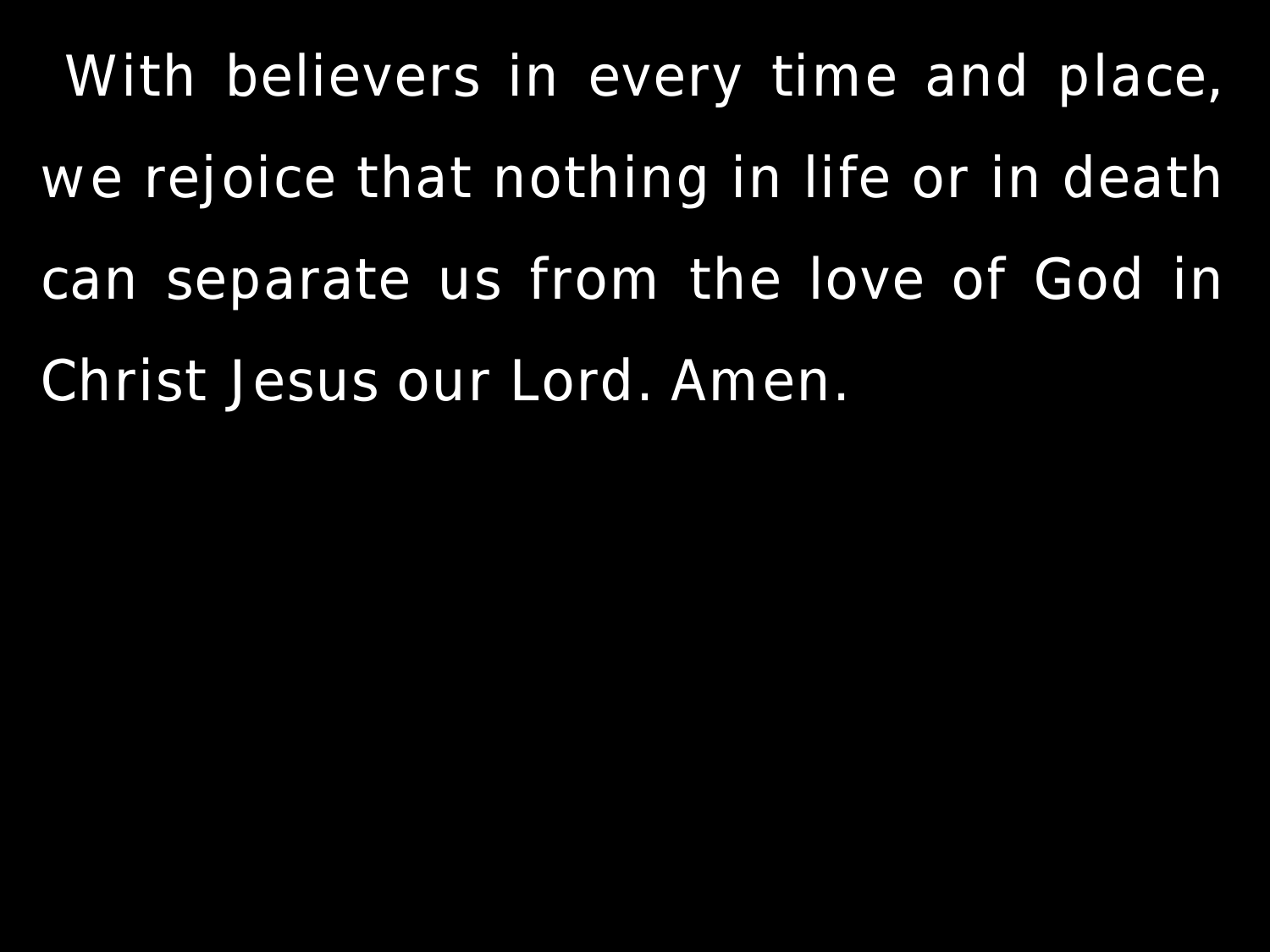

With believers in every time and place, we rejoice that nothing in life or in death can separate us from the love of God in Christ Jesus our Lord. Amen.